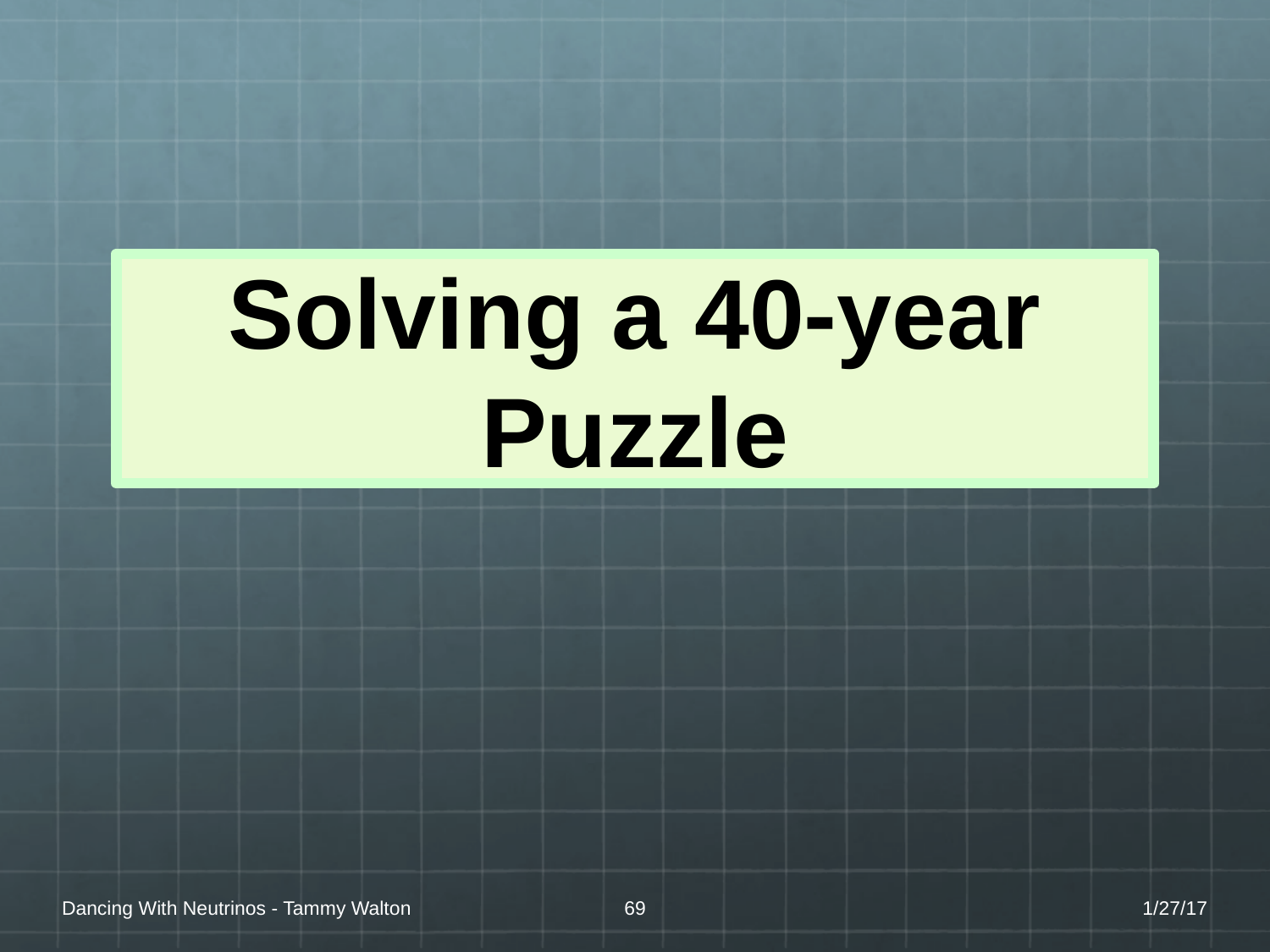

# Solving a 40-year Puzzle
Dancing With Neutrinos - Tammy Walton
69
1/27/17